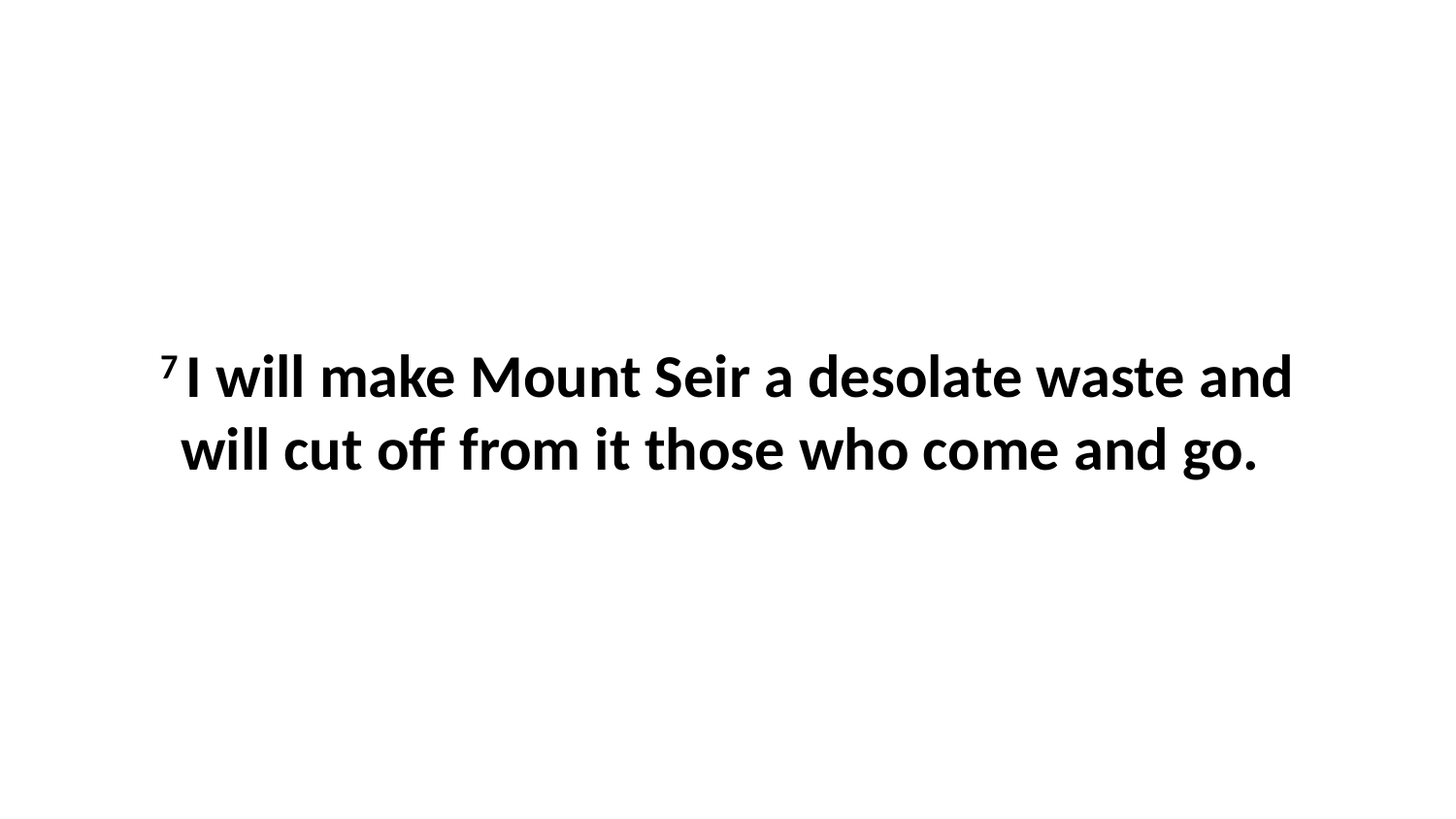

7 I will make Mount Seir a desolate waste and will cut off from it those who come and go.